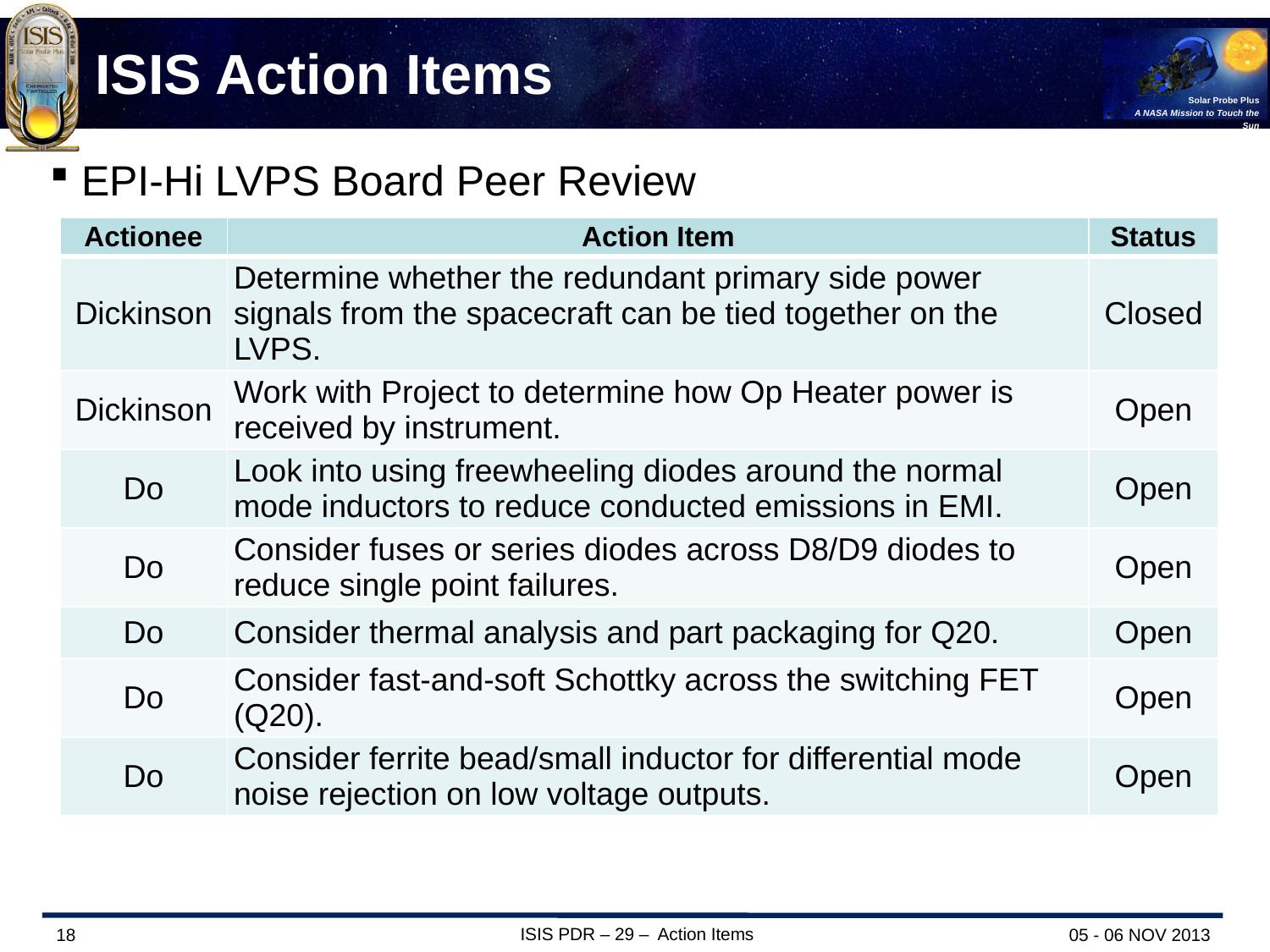

# ISIS Action Items
EPI-Hi LVPS Board Peer Review	5/22/13

| Actionee | Action Item | Status |
| --- | --- | --- |
| Dickinson | Determine whether the redundant primary side power signals from the spacecraft can be tied together on the LVPS. | Closed |
| Dickinson | Work with Project to determine how Op Heater power is received by instrument. | Open |
| Do | Look into using freewheeling diodes around the normal mode inductors to reduce conducted emissions in EMI. | Open |
| Do | Consider fuses or series diodes across D8/D9 diodes to reduce single point failures. | Open |
| Do | Consider thermal analysis and part packaging for Q20. | Open |
| Do | Consider fast-and-soft Schottky across the switching FET (Q20). | Open |
| Do | Consider ferrite bead/small inductor for differential mode noise rejection on low voltage outputs. | Open |